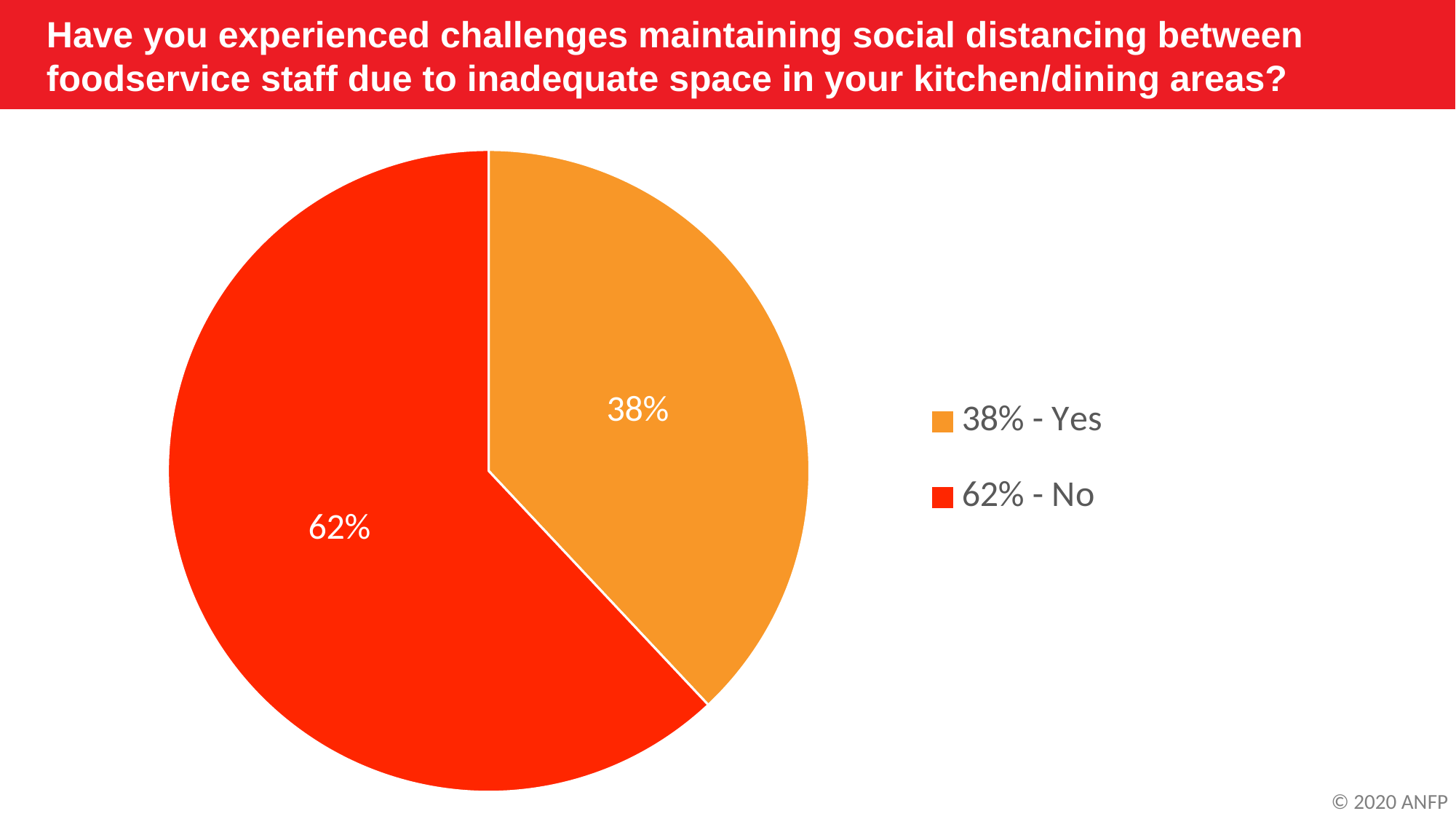

Have you experienced challenges maintaining social distancing between foodservice staff due to inadequate space in your kitchen/dining areas?

### Chart

| Category | Column1 |
|---|---|
| 38% - Yes | 0.38 |
| 62% - No | 0.62 |
© 2020 ANFP